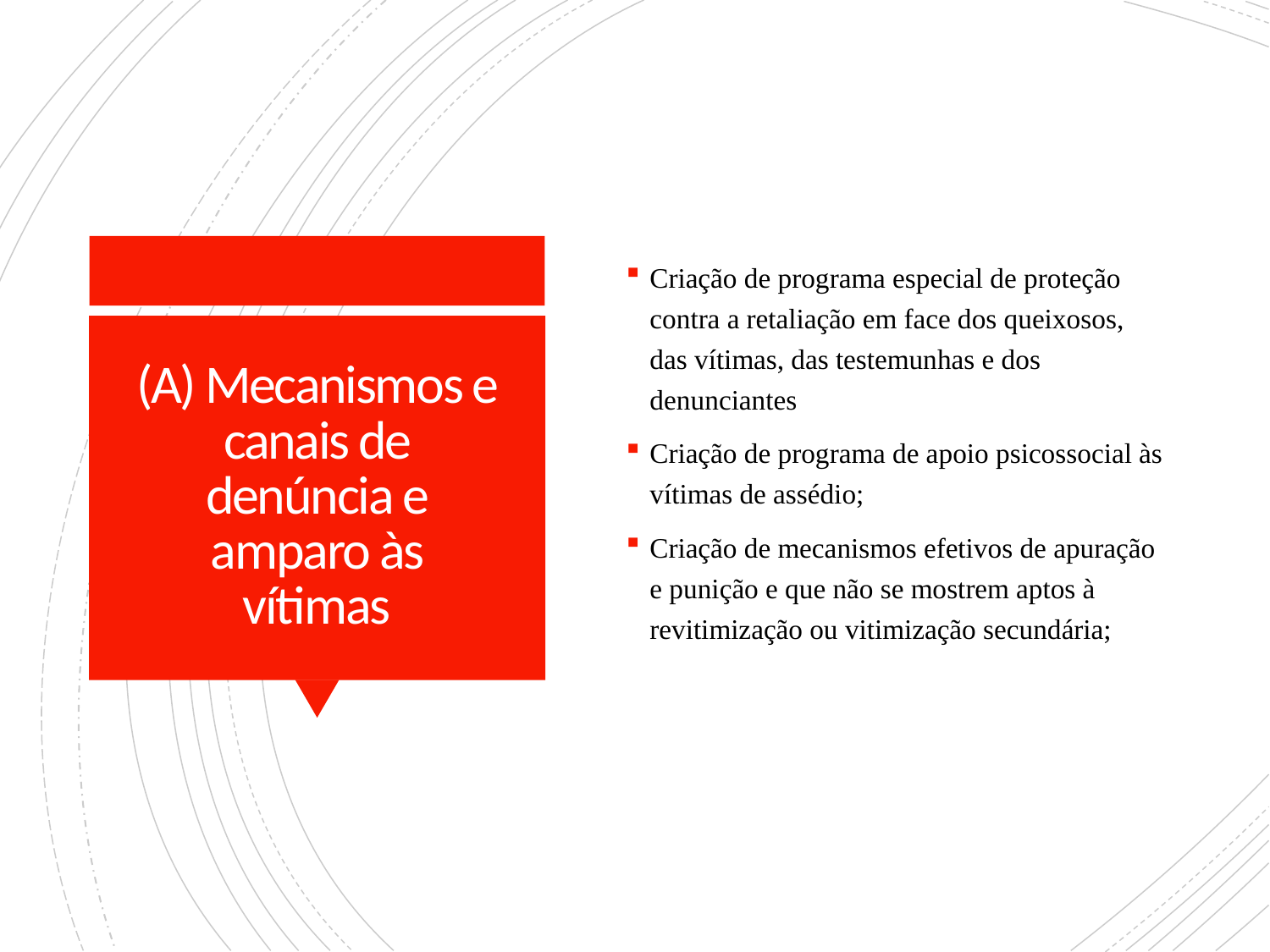

Criação de programa especial de proteção contra a retaliação em face dos queixosos, das vítimas, das testemunhas e dos denunciantes
Criação de programa de apoio psicossocial às vítimas de assédio;
Criação de mecanismos efetivos de apuração e punição e que não se mostrem aptos à revitimização ou vitimização secundária;

# (A) Mecanismos e canais de denúncia e amparo às vítimas